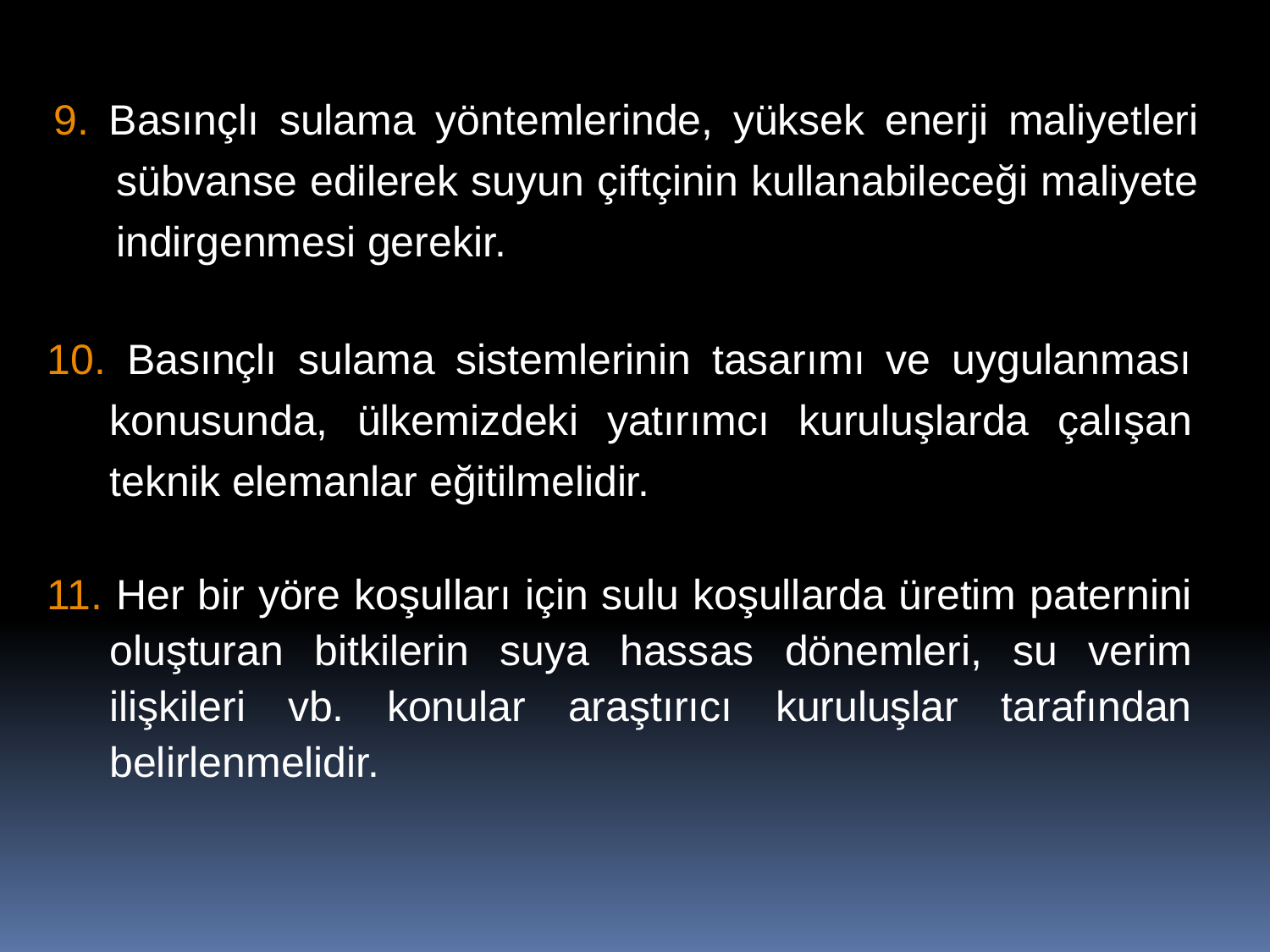

9. Basınçlı sulama yöntemlerinde, yüksek enerji maliyetleri sübvanse edilerek suyun çiftçinin kullanabileceği maliyete indirgenmesi gerekir.
10. Basınçlı sulama sistemlerinin tasarımı ve uygulanması konusunda, ülkemizdeki yatırımcı kuruluşlarda çalışan teknik elemanlar eğitilmelidir.
11. Her bir yöre koşulları için sulu koşullarda üretim paternini oluşturan bitkilerin suya hassas dönemleri, su verim ilişkileri vb. konular araştırıcı kuruluşlar tarafından belirlenmelidir.